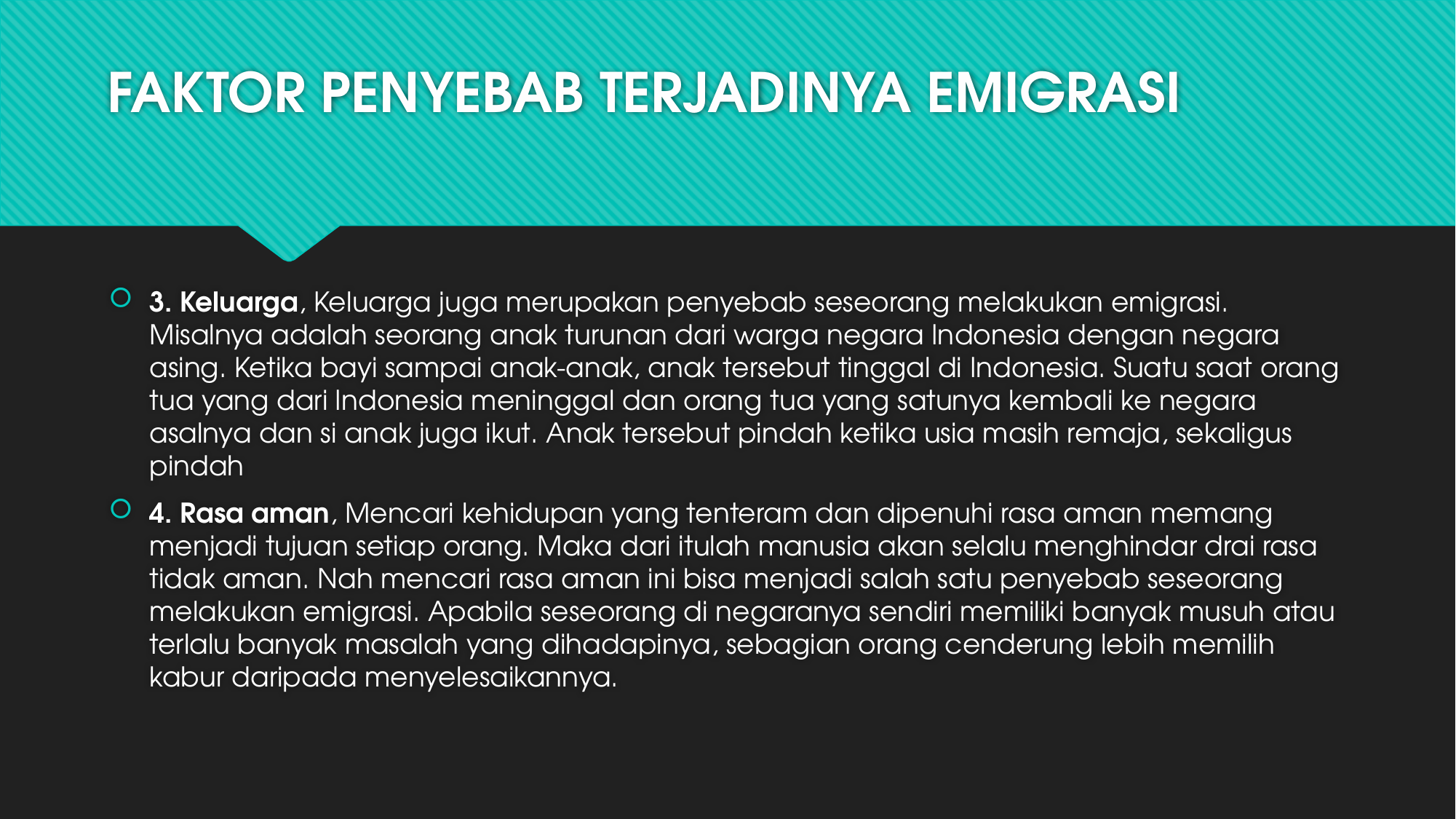

# FAKTOR PENYEBAB TERJADINYA EMIGRASI
3. Keluarga, Keluarga juga merupakan penyebab seseorang melakukan emigrasi. Misalnya adalah seorang anak turunan dari warga negara Indonesia dengan negara asing. Ketika bayi sampai anak-anak, anak tersebut tinggal di Indonesia. Suatu saat orang tua yang dari Indonesia meninggal dan orang tua yang satunya kembali ke negara asalnya dan si anak juga ikut. Anak tersebut pindah ketika usia masih remaja, sekaligus pindah
4. Rasa aman, Mencari kehidupan yang tenteram dan dipenuhi rasa aman memang menjadi tujuan setiap orang. Maka dari itulah manusia akan selalu menghindar drai rasa tidak aman. Nah mencari rasa aman ini bisa menjadi salah satu penyebab seseorang melakukan emigrasi. Apabila seseorang di negaranya sendiri memiliki banyak musuh atau terlalu banyak masalah yang dihadapinya, sebagian orang cenderung lebih memilih kabur daripada menyelesaikannya.